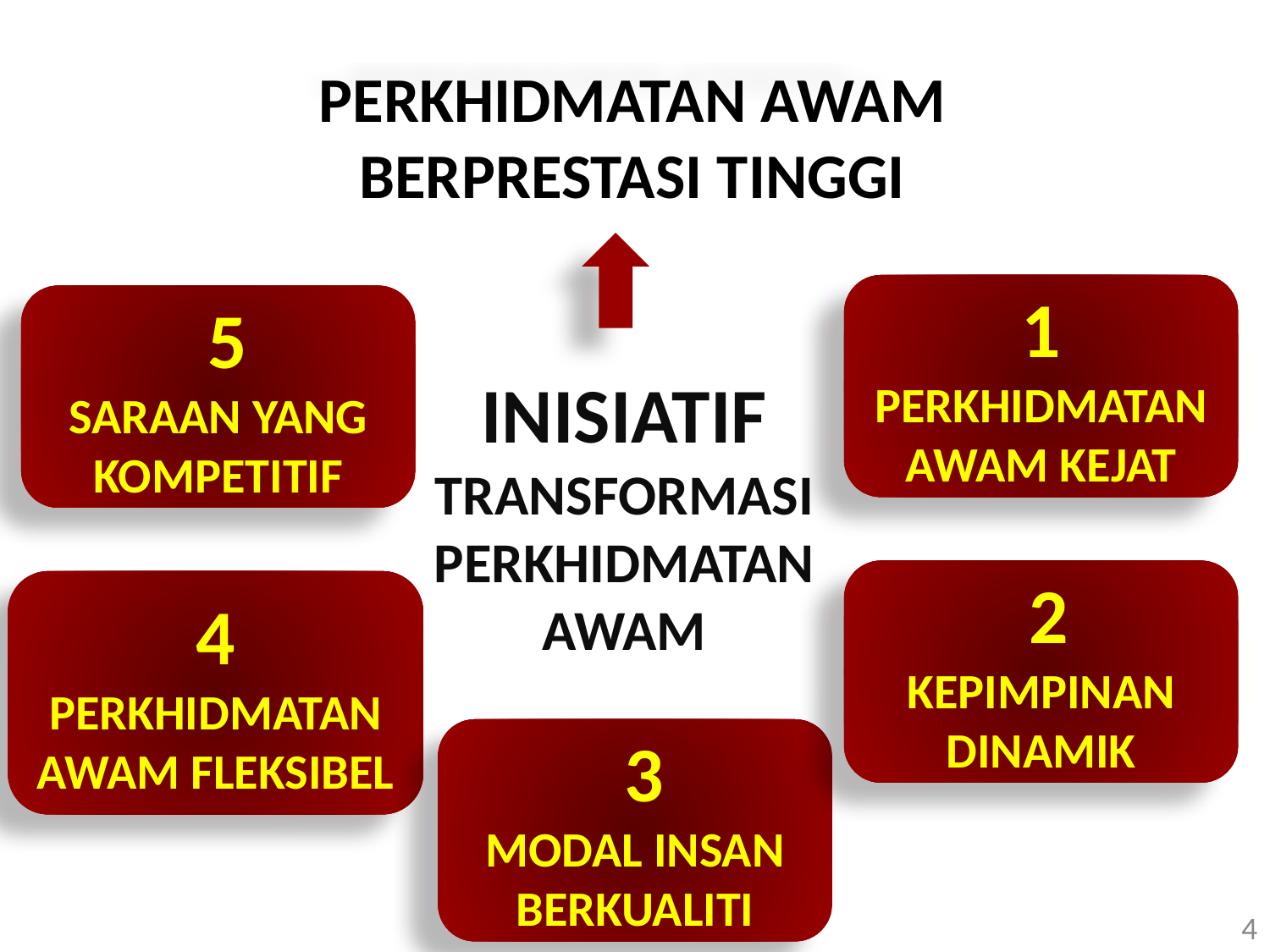

PERKHIDMATAN AWAM BERPRESTASI TINGGI

1
PERKHIDMATAN AWAM KEJAT
 5
SARAAN YANG KOMPETITIF
INISIATIF TRANSFORMASI PERKHIDMATAN AWAM
 2
KEPIMPINAN DINAMIK
4
PERKHIDMATAN AWAM FLEKSIBEL
 3
MODAL INSAN BERKUALITI
4